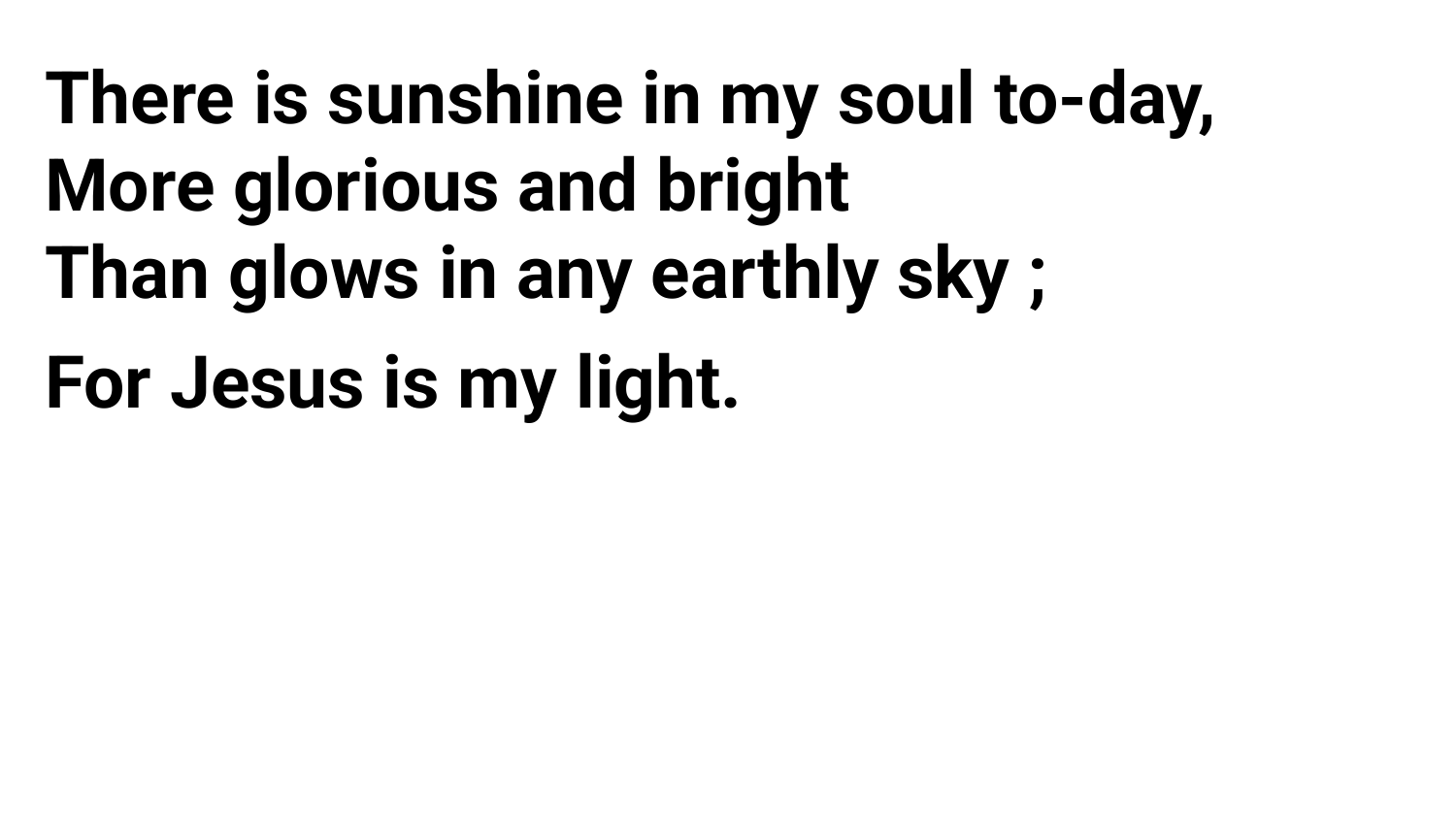

There is sunshine in my soul to-day,
More glorious and bright
Than glows in any earthly sky ;
For Jesus is my light.